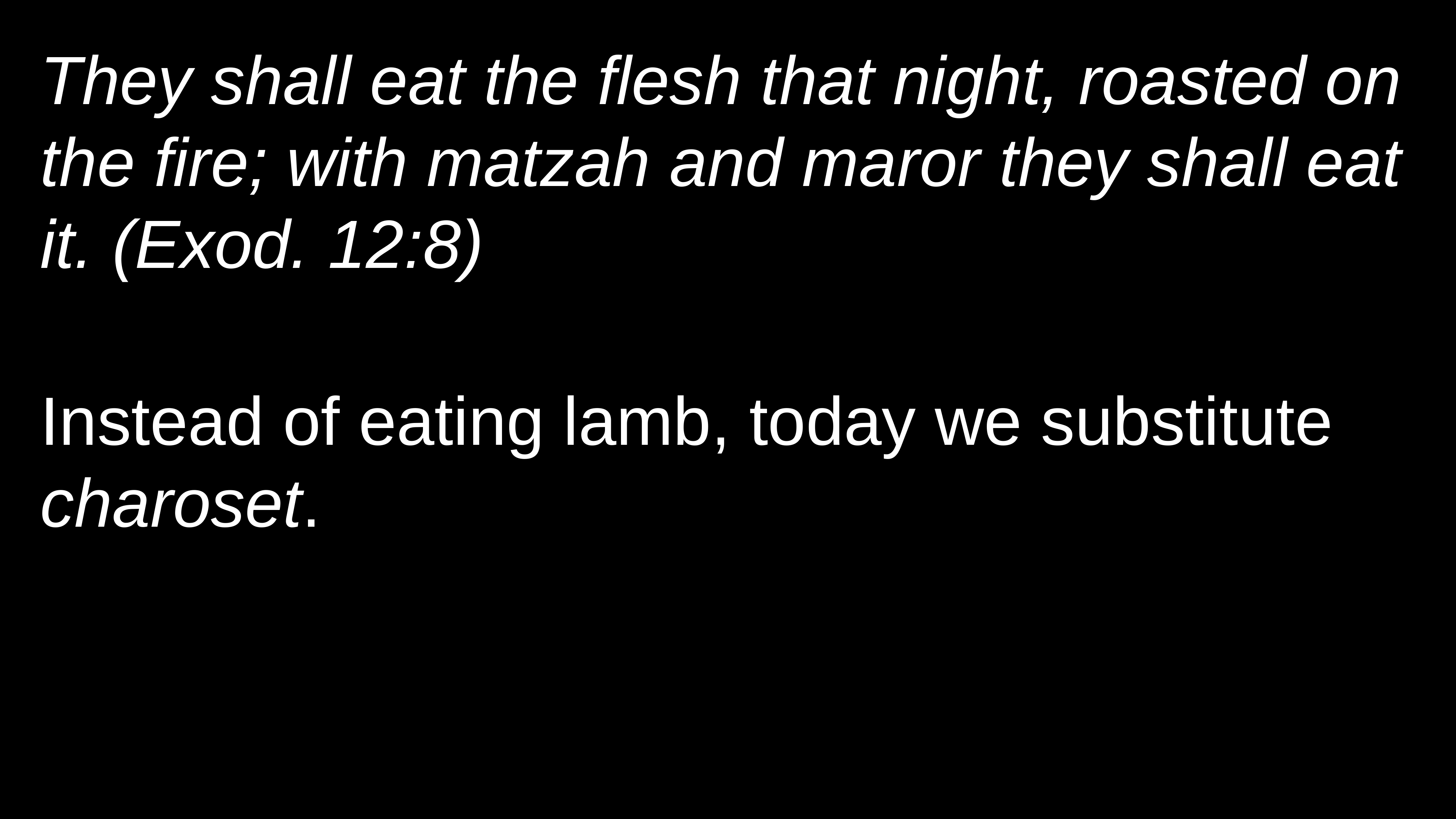

They shall eat the flesh that night, roasted on the fire; with matzah and maror they shall eat it. (Exod. 12:8)
Instead of eating lamb, today we substitute charoset.